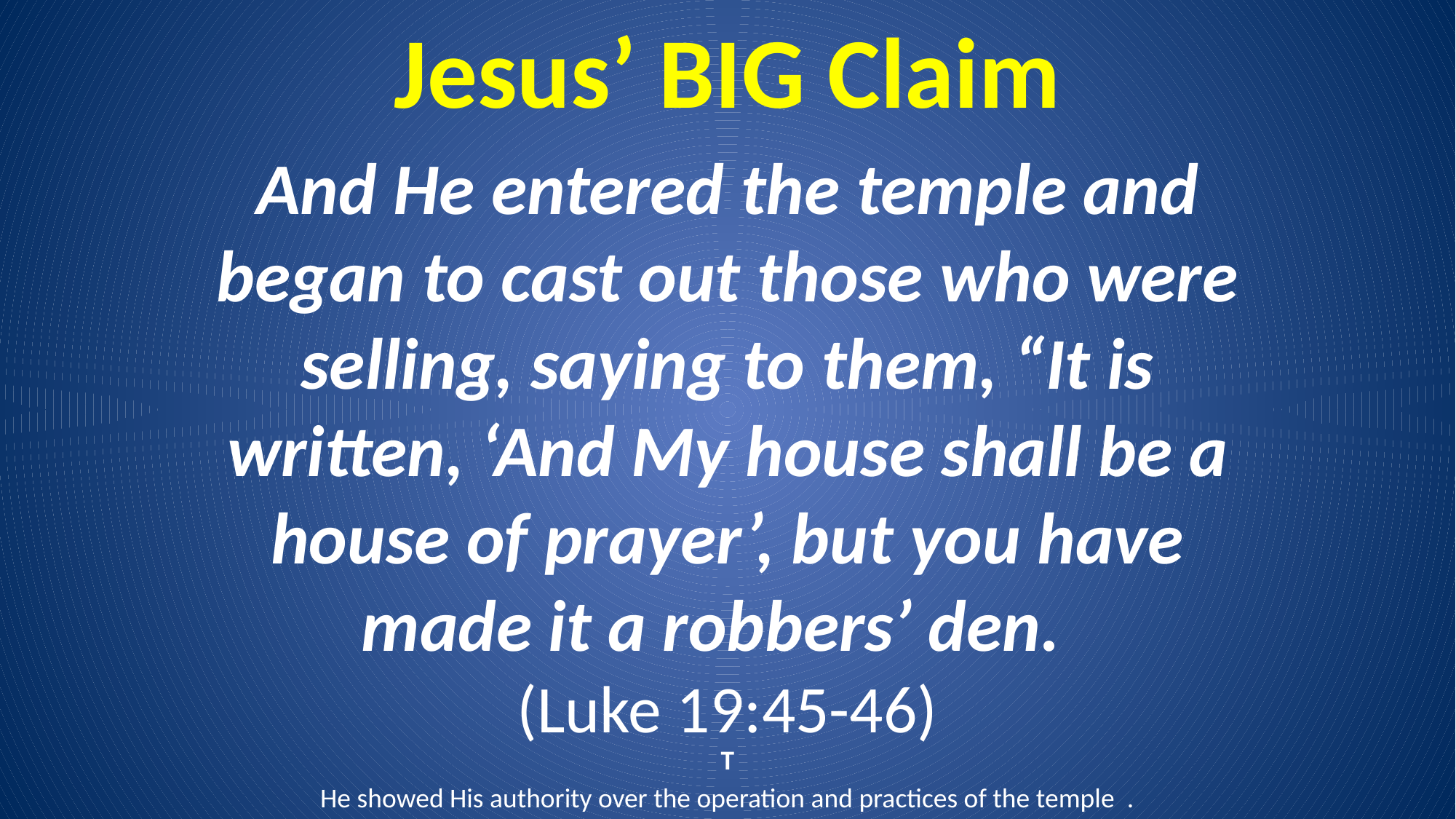

# Jesus’ BIG Claim
And He entered the temple and began to cast out those who were selling, saying to them, “It is written, ‘And My house shall be a house of prayer’, but you have made it a robbers’ den.
(Luke 19:45-46)
T
He showed His authority over the operation and practices of the temple  .